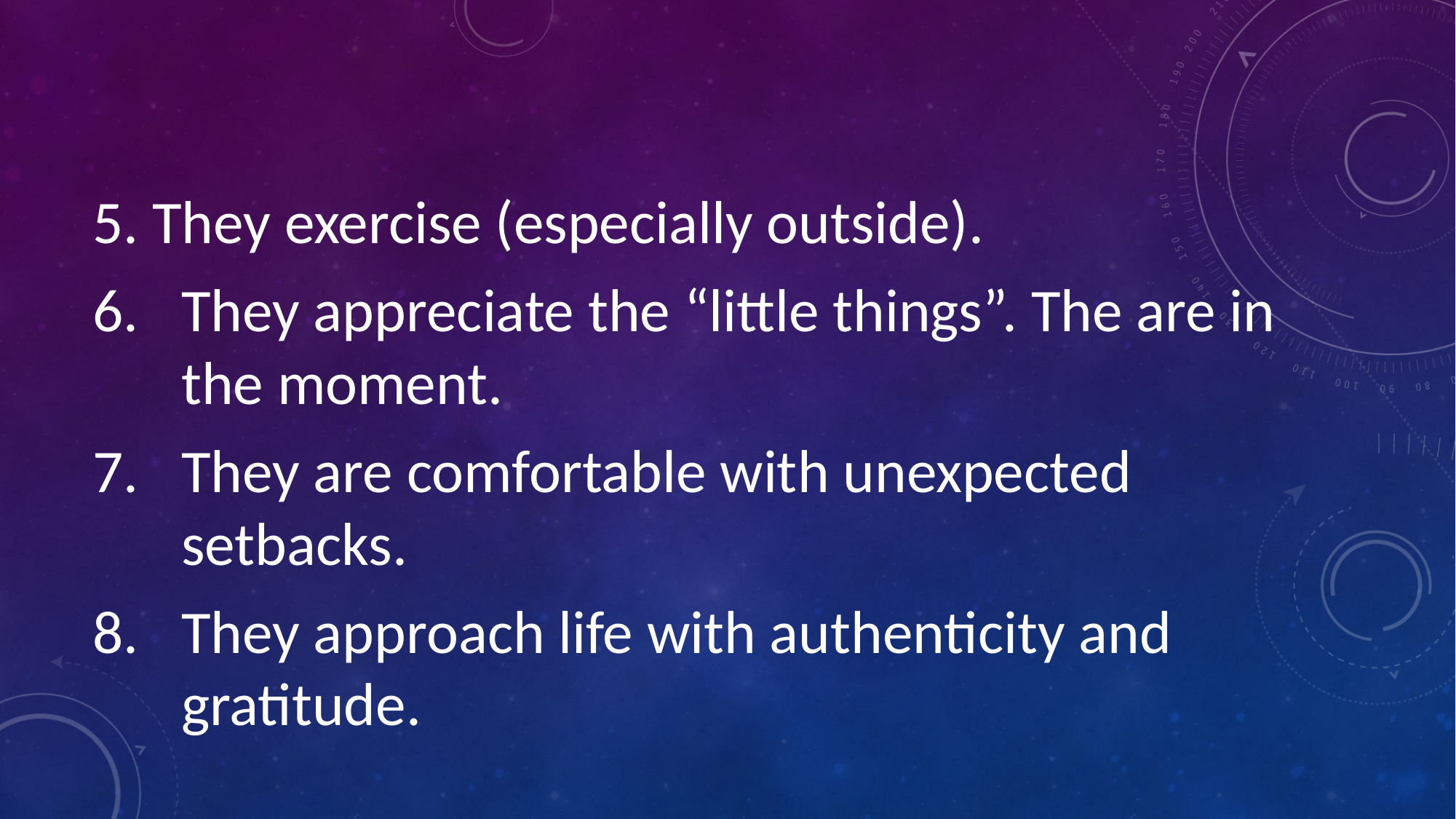

5. They exercise (especially outside).
They appreciate the “little things”. The are in the moment.
They are comfortable with unexpected setbacks.
They approach life with authenticity and gratitude.